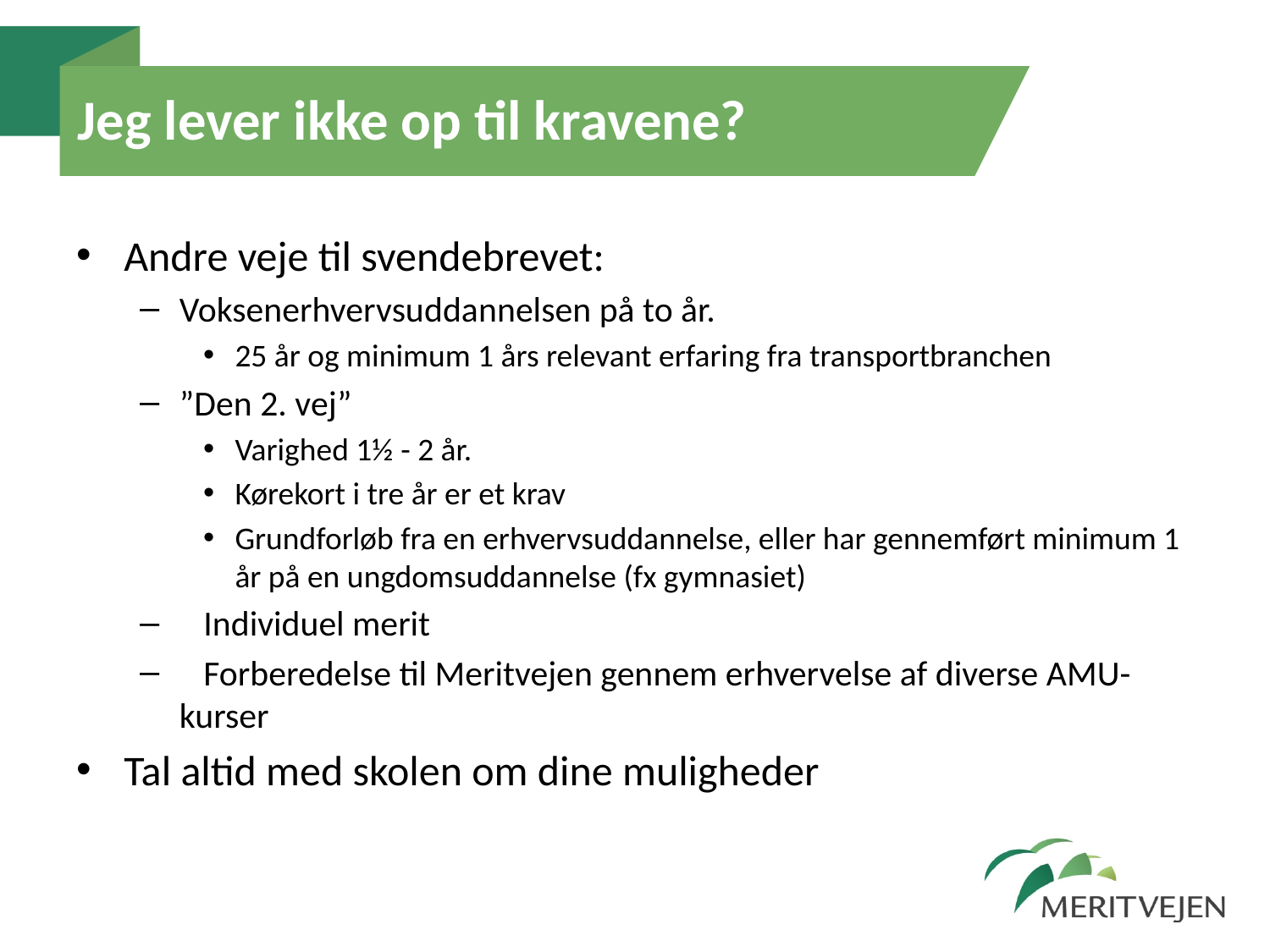

# Jeg lever ikke op til kravene?
Andre veje til svendebrevet:
Voksenerhvervsuddannelsen på to år.
25 år og minimum 1 års relevant erfaring fra transportbranchen
”Den 2. vej”
Varighed 1½ - 2 år.
Kørekort i tre år er et krav
Grundforløb fra en erhvervsuddannelse, eller har gennemført minimum 1 år på en ungdomsuddannelse (fx gymnasiet)
   Individuel merit
   Forberedelse til Meritvejen gennem erhvervelse af diverse AMU-kurser
Tal altid med skolen om dine muligheder